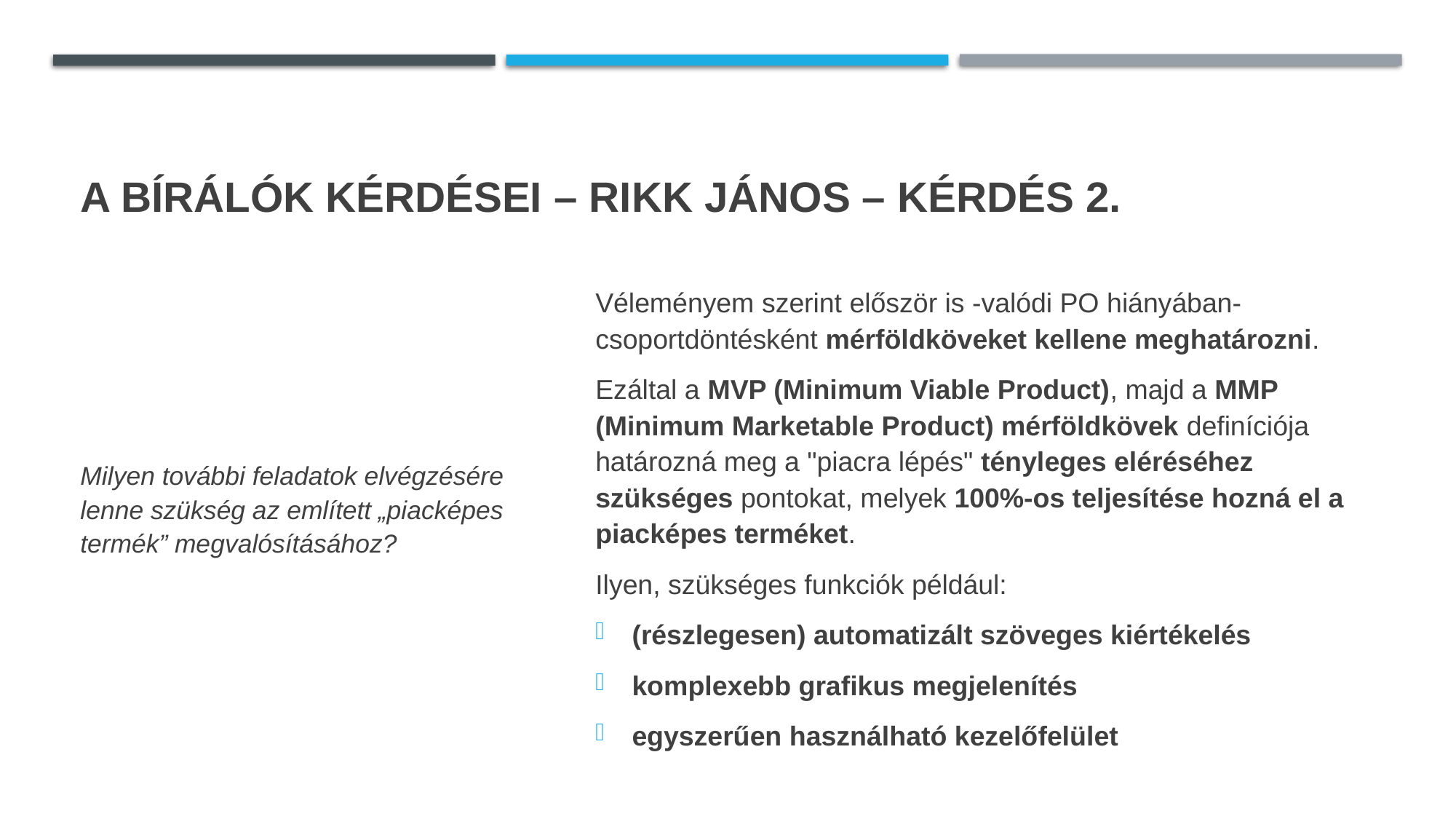

# A bírálók kérdései – Rikk János – Kérdés 2.
Véleményem szerint először is -valódi PO hiányában- csoportdöntésként mérföldköveket kellene meghatározni.
Ezáltal a MVP (Minimum Viable Product), majd a MMP (Minimum Marketable Product) mérföldkövek definíciója határozná meg a "piacra lépés" tényleges eléréséhez szükséges pontokat, melyek 100%-os teljesítése hozná el a piacképes terméket.
Ilyen, szükséges funkciók például:
(részlegesen) automatizált szöveges kiértékelés
komplexebb grafikus megjelenítés
egyszerűen használható kezelőfelület
Milyen további feladatok elvégzésére lenne szükség az említett „piacképes termék” megvalósításához?